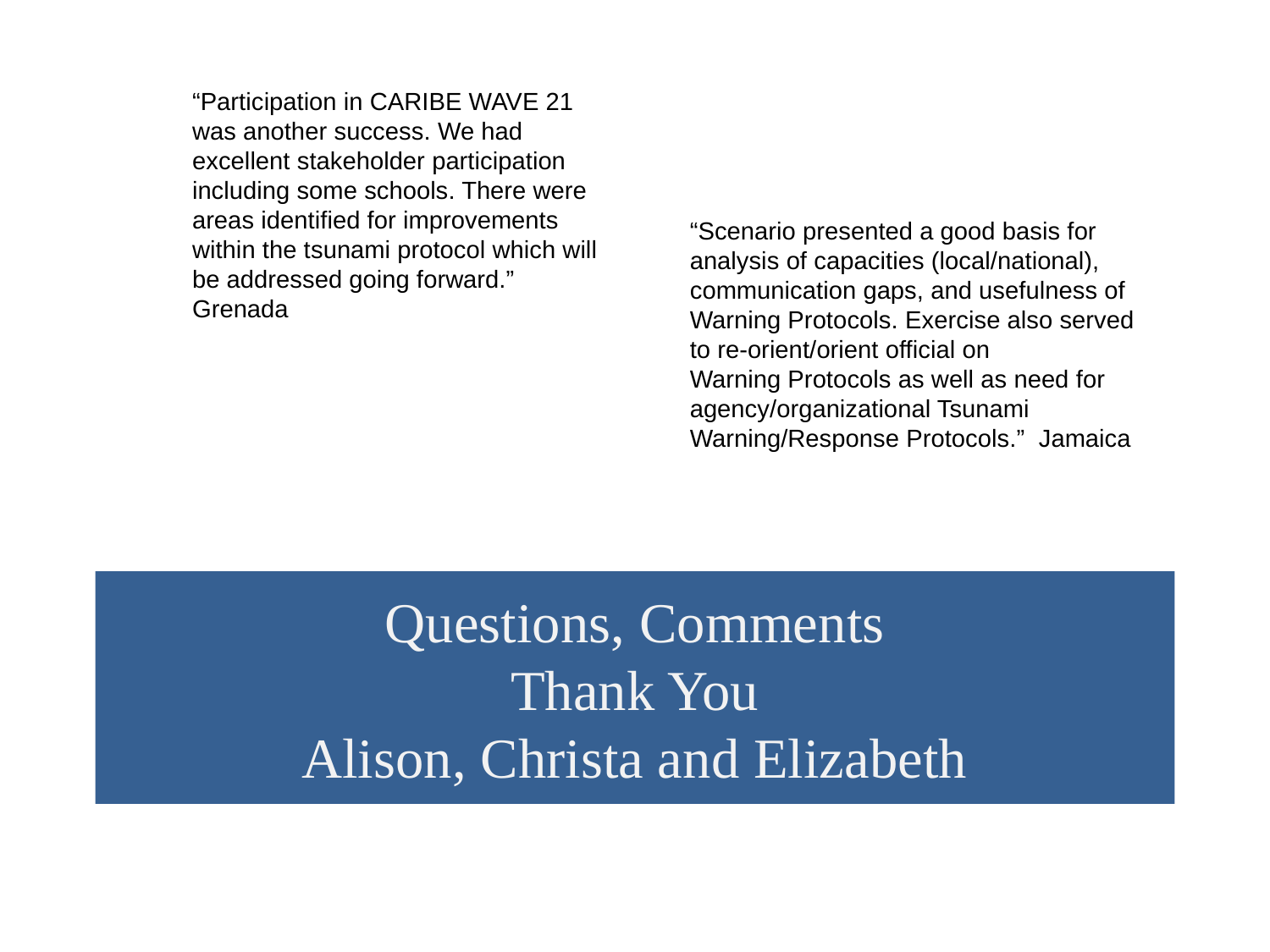

“Participation in CARIBE WAVE 21 was another success. We had excellent stakeholder participation including some schools. There were areas identified for improvements within the tsunami protocol which will be addressed going forward.” Grenada
“Scenario presented a good basis for analysis of capacities (local/national), communication gaps, and usefulness of
Warning Protocols. Exercise also served to re-orient/orient official on
Warning Protocols as well as need for agency/organizational Tsunami
Warning/Response Protocols.”  Jamaica
# Questions, Comments Thank You Alison, Christa and Elizabeth